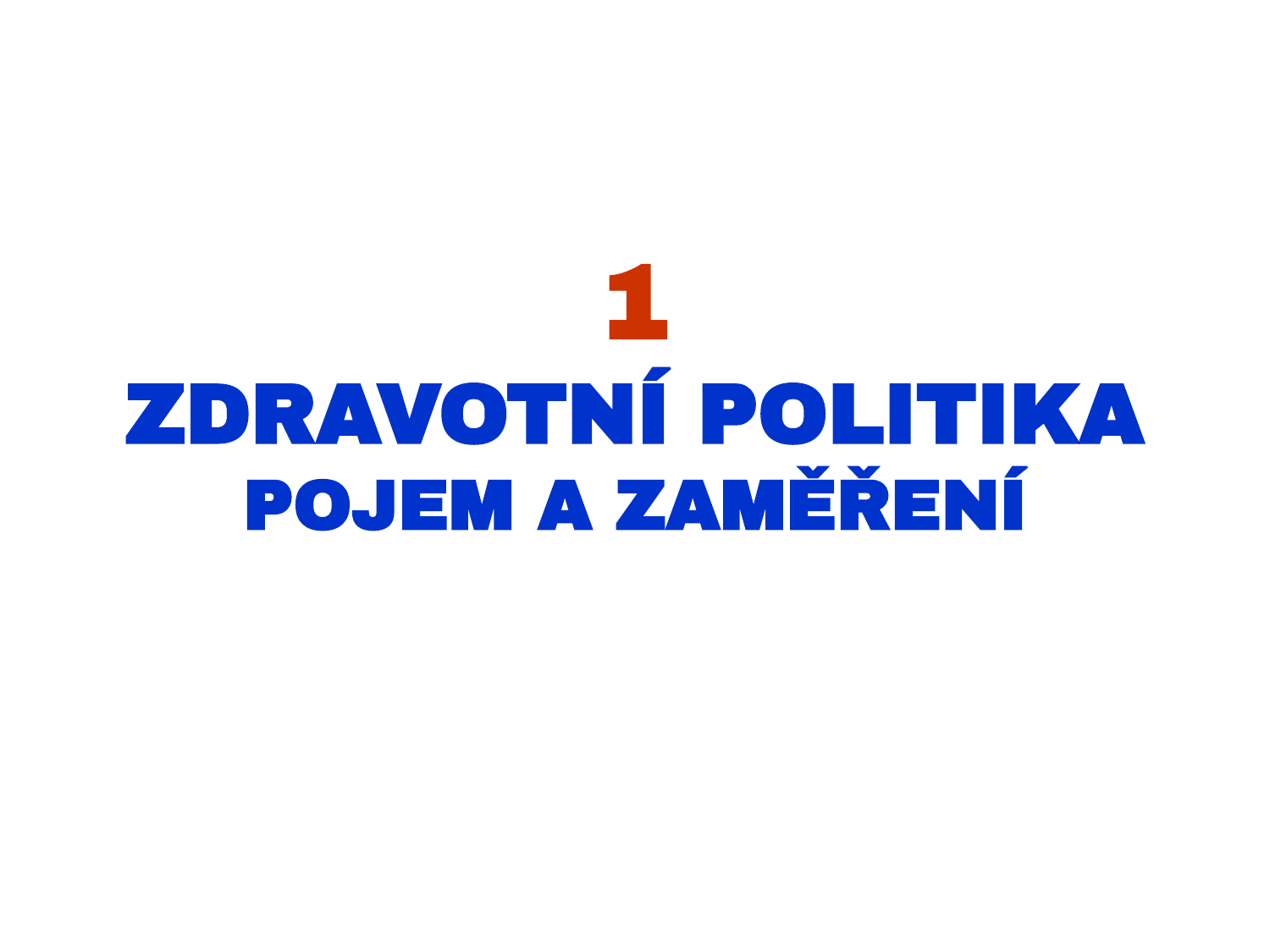

# 1 ZDRAVOTNÍ POLITIKA POJEM A ZAMĚŘENÍ